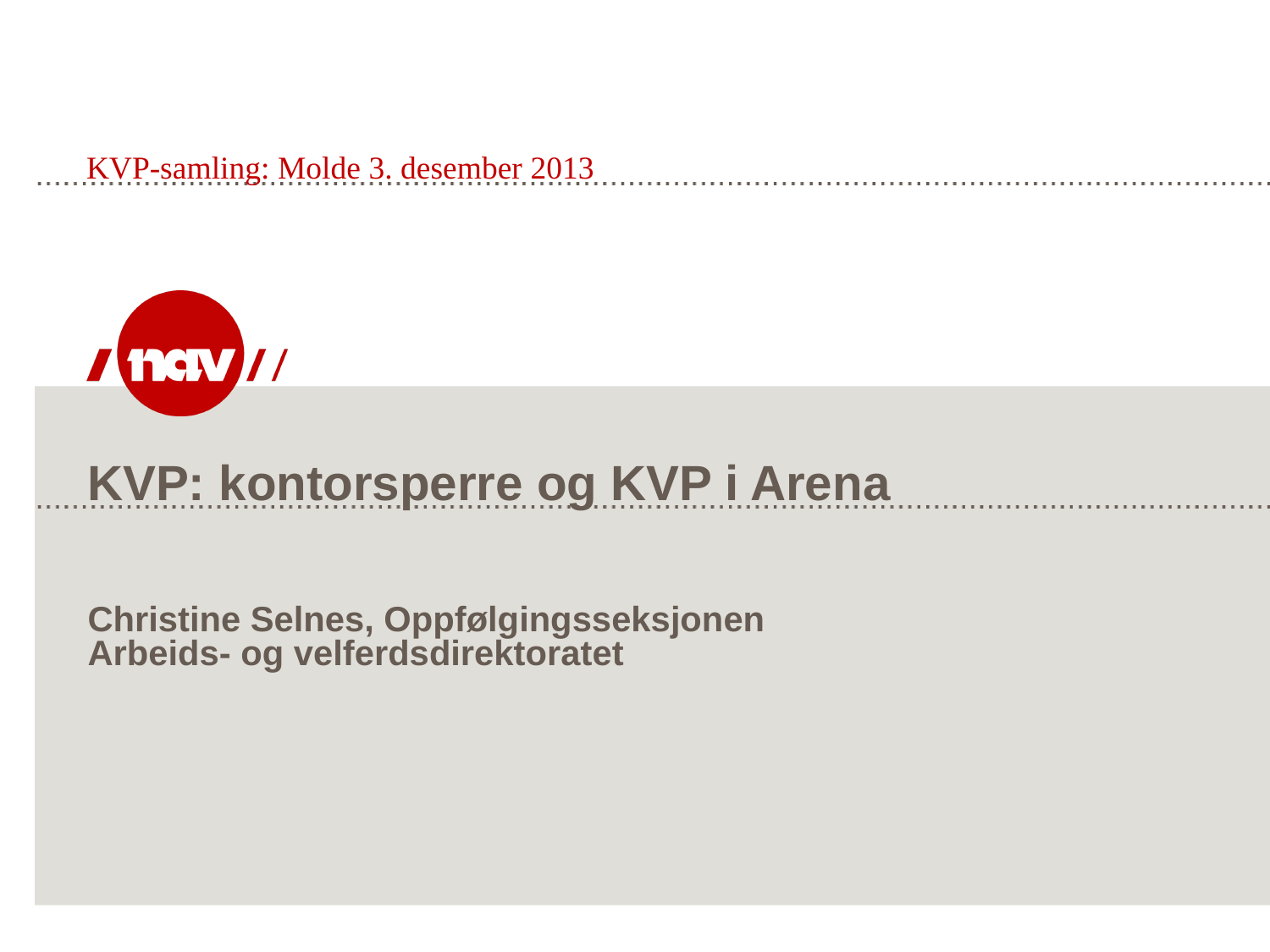

KVP-samling: Molde 3. desember 2013
# KVP: kontorsperre og KVP i Arena Christine Selnes, Oppfølgingsseksjonen Arbeids- og velferdsdirektoratet